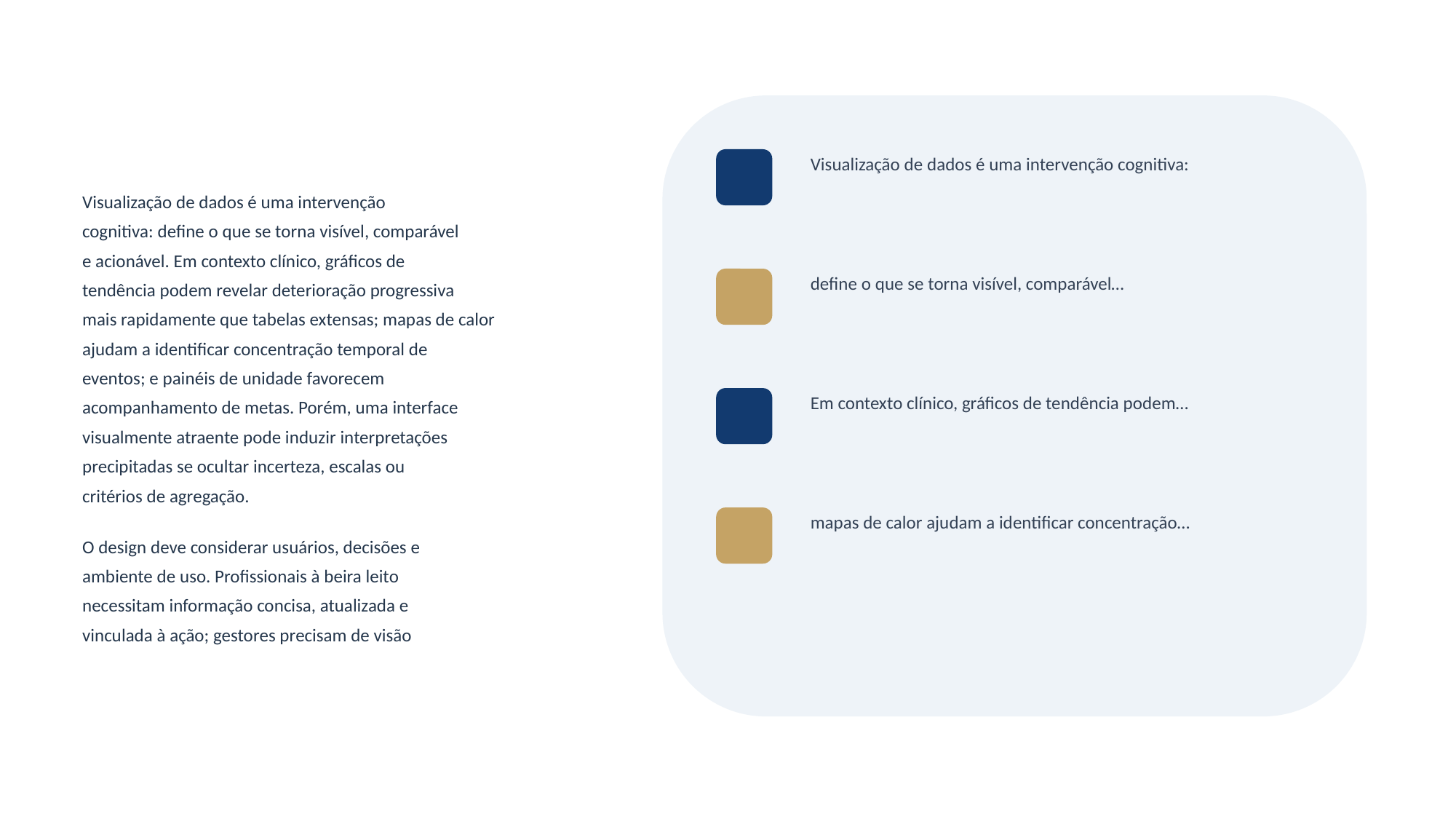

Visualização de dados é uma intervenção cognitiva:

Visualização de dados é uma intervenção
cognitiva: define o que se torna visível, comparável
e acionável. Em contexto clínico, gráficos de
tendência podem revelar deterioração progressiva
mais rapidamente que tabelas extensas; mapas de calor
ajudam a identificar concentração temporal de
eventos; e painéis de unidade favorecem
acompanhamento de metas. Porém, uma interface
visualmente atraente pode induzir interpretações
precipitadas se ocultar incerteza, escalas ou
critérios de agregação.

O design deve considerar usuários, decisões e
ambiente de uso. Profissionais à beira leito
necessitam informação concisa, atualizada e
vinculada à ação; gestores precisam de visão
define o que se torna visível, comparável…

Em contexto clínico, gráficos de tendência podem…

mapas de calor ajudam a identificar concentração…